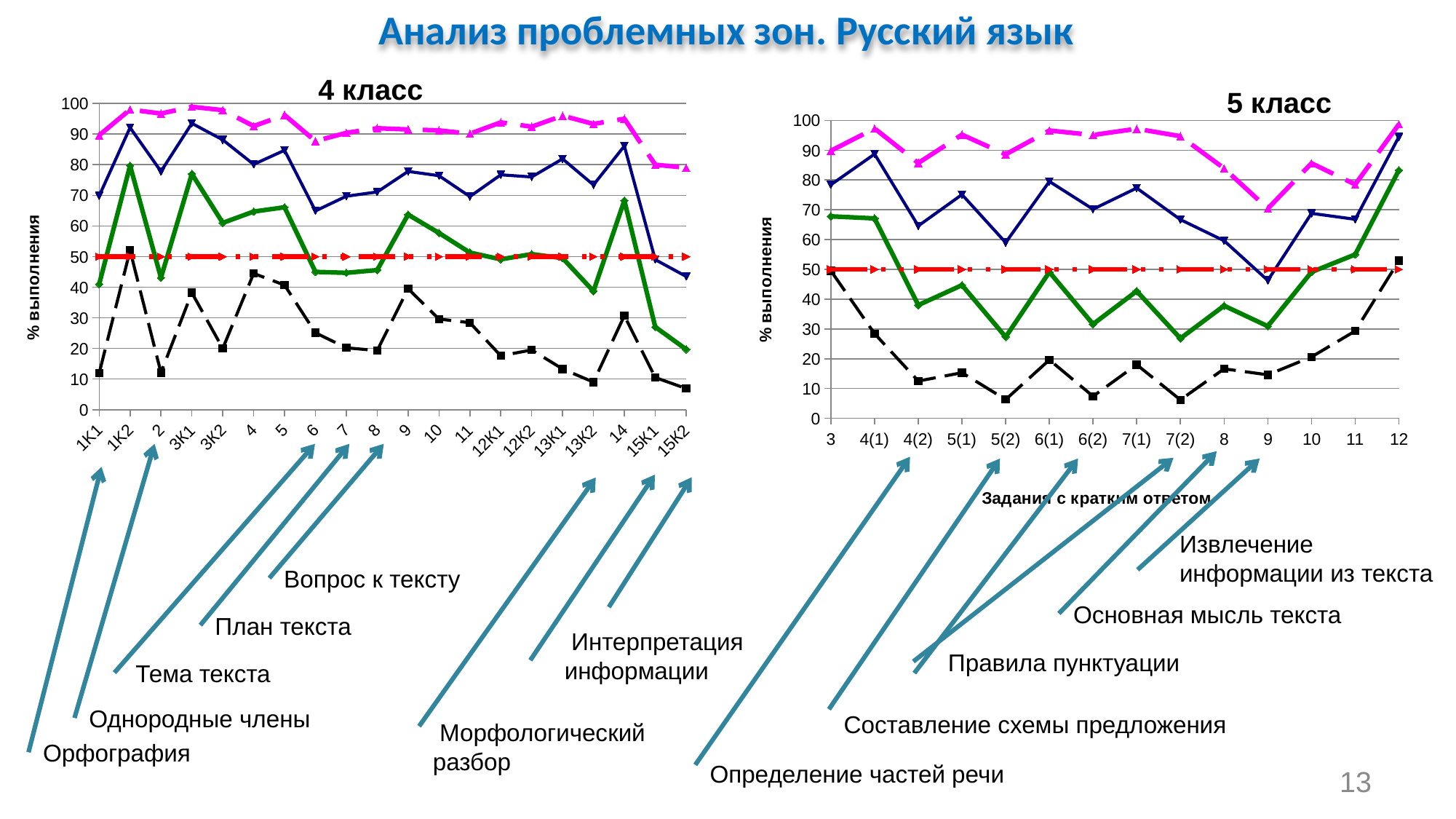

Анализ проблемных зон. Русский язык
4 класс
5 класс

### Chart

| Category | Ср. % вып_2 | Ср. % вып_3 | Ср. % вып_4 | Ср. % вып_5 | Уровень освоения |
|---|---|---|---|---|---|
| 1K1 | 11.9 | 41.0 | 69.8 | 89.6 | 50.0 |
| 1K2 | 52.0 | 79.7 | 92.1 | 98.0 | 50.0 |
| 2 | 12.1 | 43.1 | 77.8 | 96.7 | 50.0 |
| 3К1 | 38.2 | 77.0 | 93.5 | 98.9 | 50.0 |
| 3К2 | 20.0 | 61.0 | 88.1 | 97.8 | 50.0 |
| 4 | 44.5 | 64.7 | 80.1 | 92.6 | 50.0 |
| 5 | 40.7 | 66.1 | 84.7 | 96.2 | 50.0 |
| 6 | 25.1 | 45.0 | 64.9 | 87.7 | 50.0 |
| 7 | 20.2 | 44.7 | 69.7 | 90.4 | 50.0 |
| 8 | 19.3 | 45.6 | 71.1 | 91.9 | 50.0 |
| 9 | 39.5 | 63.7 | 77.8 | 91.5 | 50.0 |
| 10 | 29.6 | 57.7 | 76.4 | 91.2 | 50.0 |
| 11 | 28.4 | 51.3 | 69.6 | 90.1 | 50.0 |
| 12К1 | 17.6 | 49.1 | 76.7 | 93.8 | 50.0 |
| 12К2 | 19.5 | 50.8 | 76.0 | 92.4 | 50.0 |
| 13К1 | 13.3 | 49.5 | 81.9 | 96.0 | 50.0 |
| 13К2 | 9.0 | 38.7 | 73.4 | 93.3 | 50.0 |
| 14 | 30.7 | 68.3 | 86.1 | 95.0 | 50.0 |
| 15К1 | 10.5 | 27.0 | 49.0 | 80.0 | 50.0 |
| 15К2 | 6.9 | 19.7 | 43.5 | 79.0 | 50.0 |

### Chart

| Category | Ср. % вып_2 | Ср. % вып_3 | Ср. % вып_4 | Ср. % вып_5 | Уровень освоения |
|---|---|---|---|---|---|
| 3 | 49.5 | 67.8 | 78.4 | 89.8 | 50.0 |
| 4(1) | 28.4 | 67.1 | 88.7 | 97.3 | 50.0 |
| 4(2) | 12.5 | 38.0 | 64.6 | 85.7 | 50.0 |
| 5(1) | 15.3 | 44.7 | 75.1 | 95.2 | 50.0 |
| 5(2) | 6.3 | 27.3 | 59.0 | 88.6 | 50.0 |
| 6(1) | 19.6 | 49.1 | 79.5 | 96.6 | 50.0 |
| 6(2) | 7.4 | 31.6 | 70.2 | 95.1 | 50.0 |
| 7(1) | 18.0 | 42.7 | 77.3 | 97.2 | 50.0 |
| 7(2) | 6.2 | 26.8 | 66.7 | 94.7 | 50.0 |
| 8 | 16.6 | 37.8 | 59.6 | 83.9 | 50.0 |
| 9 | 14.6 | 30.9 | 46.3 | 70.4 | 50.0 |
| 10 | 20.6 | 49.1 | 68.8 | 85.6 | 50.0 |
| 11 | 29.3 | 55.0 | 66.8 | 78.5 | 50.0 |
| 12 | 52.9 | 83.3 | 94.5 | 98.7 | 50.0 |
Извлечение информации из текста
Вопрос к тексту
Основная мысль текста
План текста
 Интерпретация информации
   Правила пунктуации
 Тема текста
Однородные члены
Составление схемы предложения
 Морфологический   разбор
Орфография
Определение частей речи
13